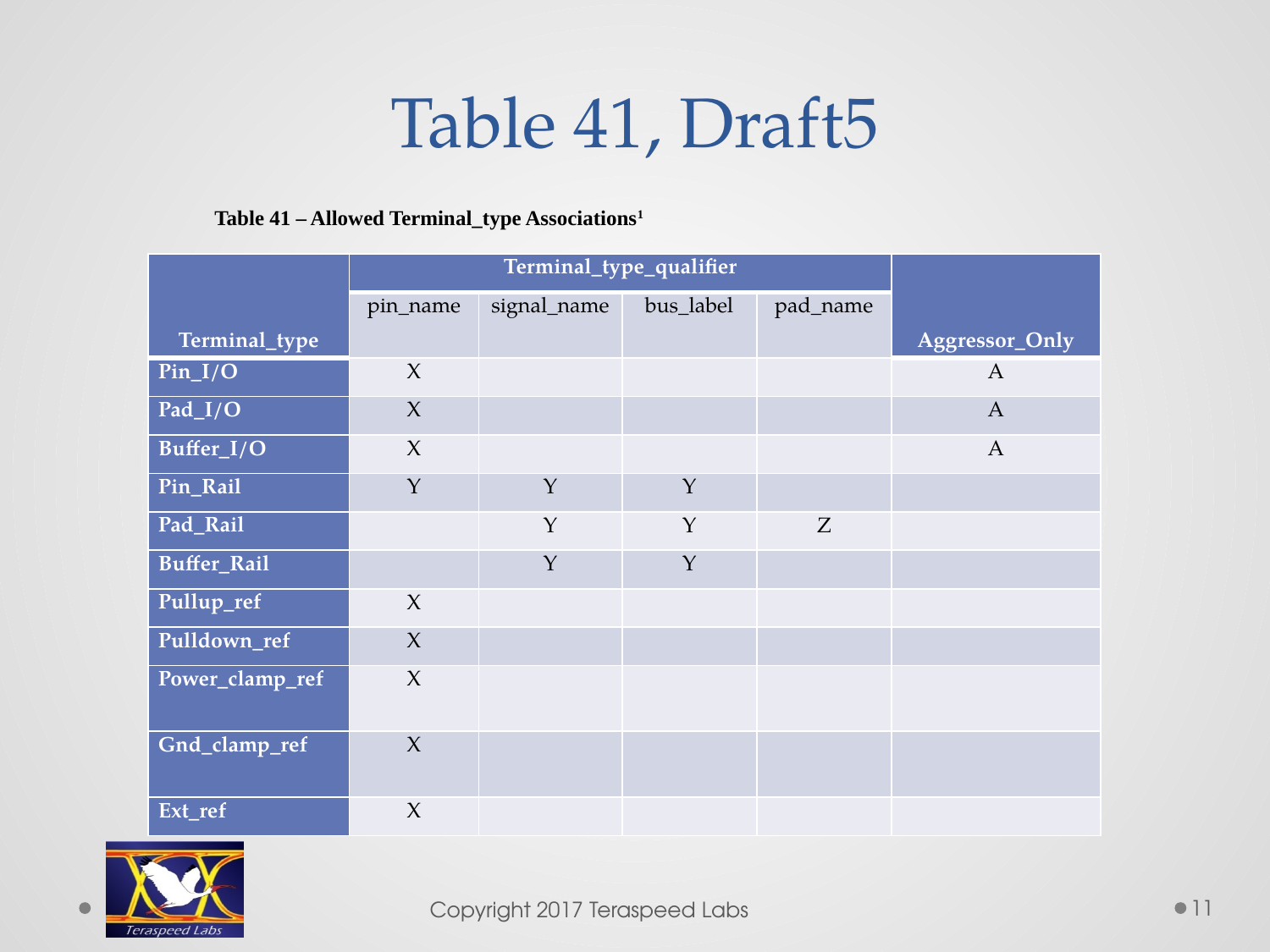

# Table 41, Draft5
Table 41 – Allowed Terminal_type Associations1

| Terminal\_type | Terminal\_type\_qualifier |  |  |  | Aggressor\_Only |
| --- | --- | --- | --- | --- | --- |
|  | pin\_name | signal\_name | bus\_label | pad\_name |  |
| Pin\_I/O | X |  |  |  | A |
| Pad\_I/O | X |  |  |  | A |
| Buffer\_I/O | X |  |  |  | A |
| Pin\_Rail | Y | Y | Y |  |  |
| Pad\_Rail |  | Y | Y | Z |  |
| Buffer\_Rail |  | Y | Y |  |  |
| Pullup\_ref | X |  |  |  |  |
| Pulldown\_ref | X |  |  |  |  |
| Power\_clamp\_ref | X |  |  |  |  |
| Gnd\_clamp\_ref | X |  |  |  |  |
| Ext\_ref | X |  |  |  |  |
11
Copyright 2017 Teraspeed Labs